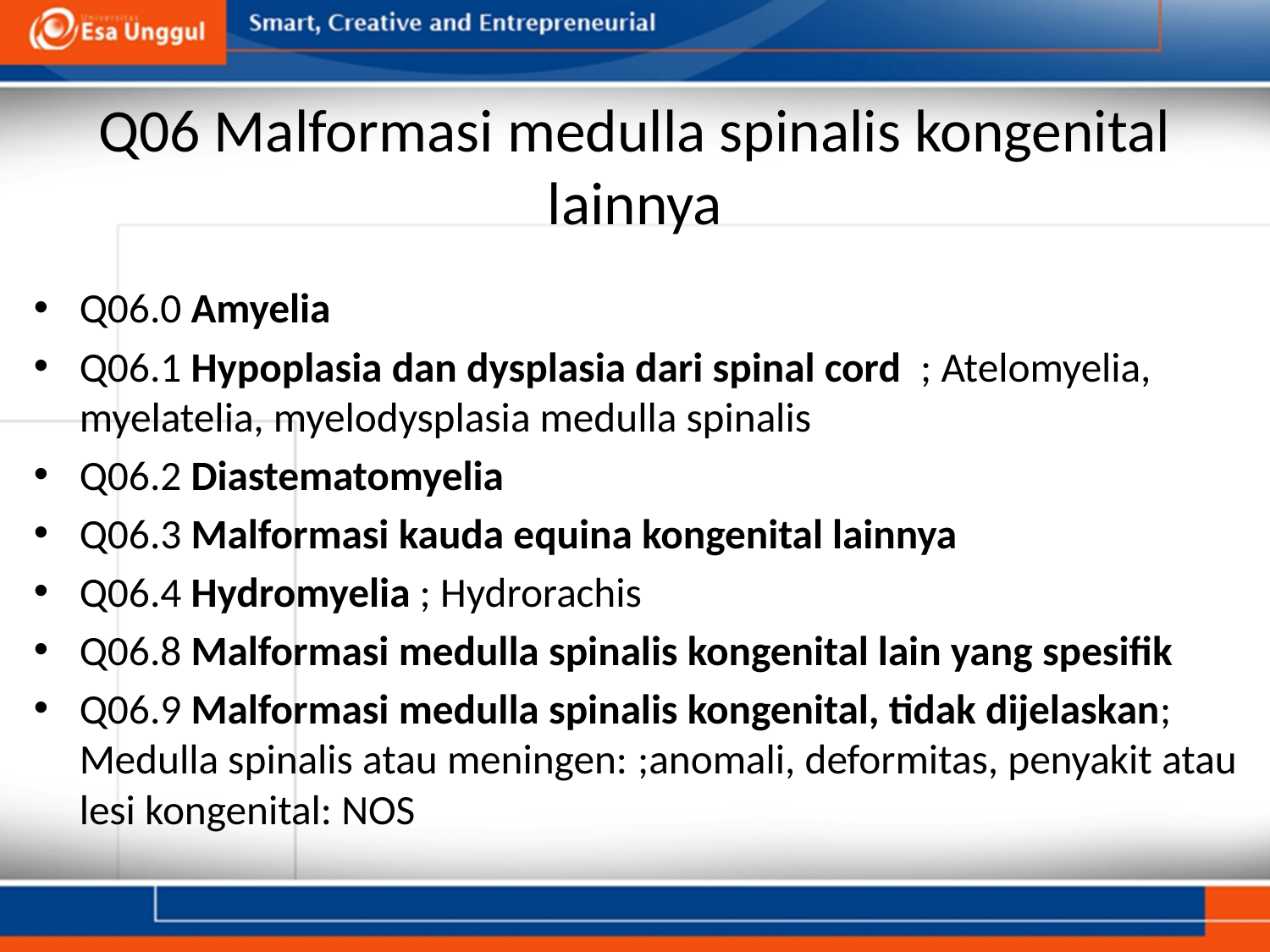

# Q06 Malformasi medulla spinalis kongenital lainnya
Q06.0 Amyelia
Q06.1 Hypoplasia dan dysplasia dari spinal cord  ; Atelomyelia, myelatelia, myelodysplasia medulla spinalis
Q06.2 Diastematomyelia
Q06.3 Malformasi kauda equina kongenital lainnya
Q06.4 Hydromyelia ; Hydrorachis
Q06.8 Malformasi medulla spinalis kongenital lain yang spesifik
Q06.9 Malformasi medulla spinalis kongenital, tidak dijelaskan; Medulla spinalis atau meningen: ;anomali, deformitas, penyakit atau lesi kongenital: NOS